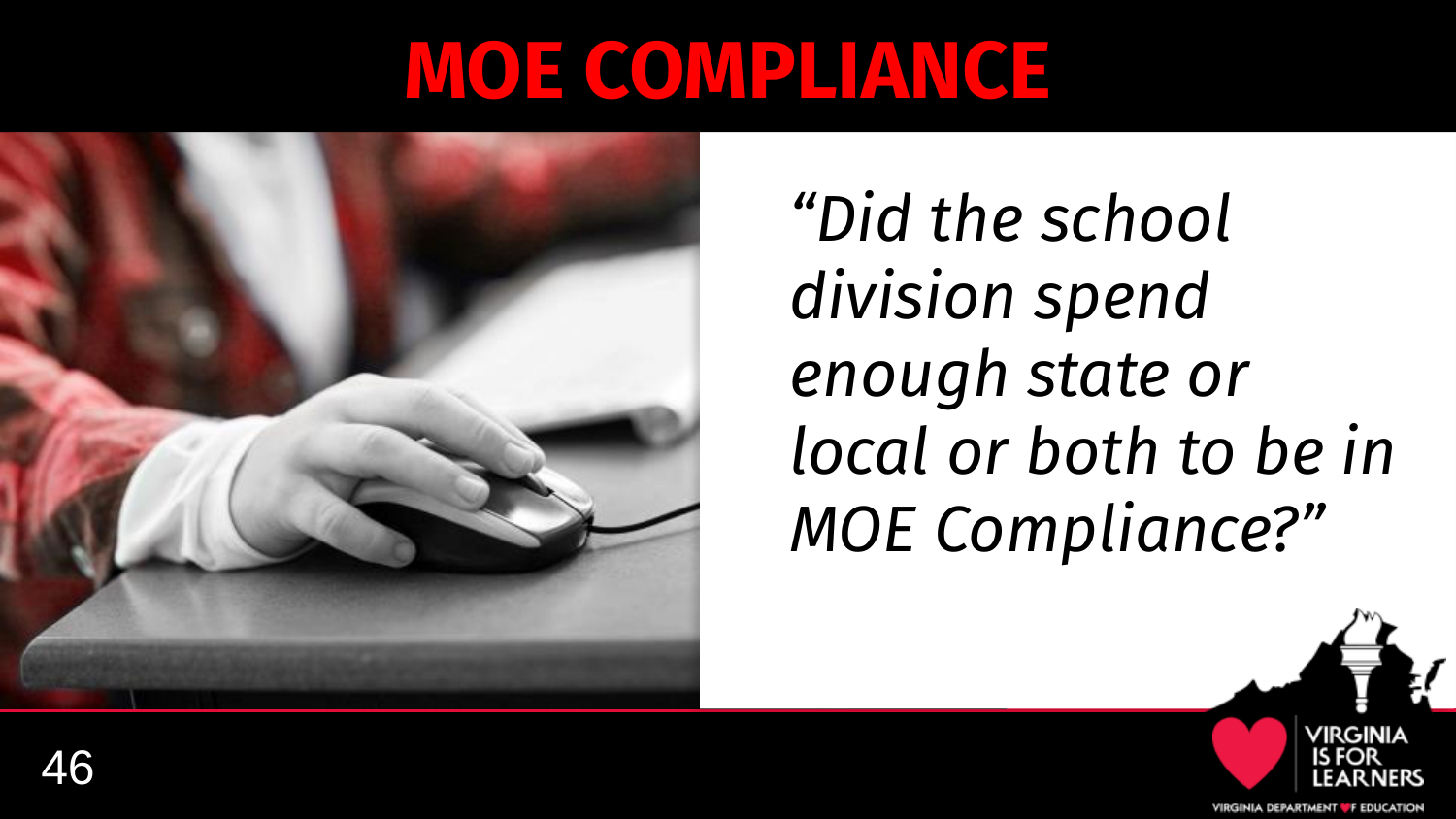

# MOE COMPLIANCE
“Did the school division spend enough state or local or both to be in MOE Compliance?”